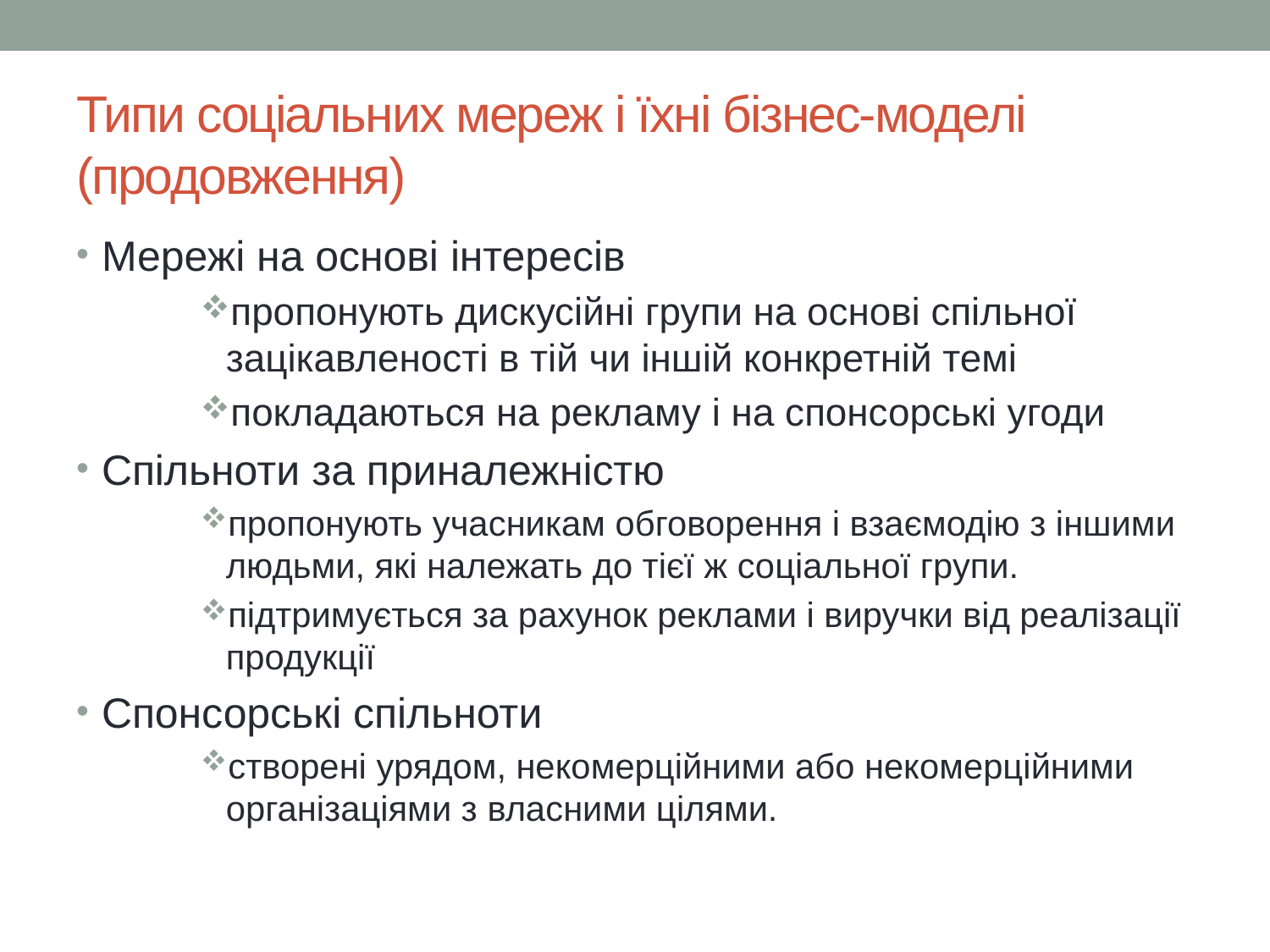

# Типи соціальних мереж і їхні бізнес-моделі (продовження)
Мережі на основі інтересів
пропонують дискусійні групи на основі спільної зацікавленості в тій чи іншій конкретній темі
покладаються на рекламу і на спонсорські угоди
Спільноти за приналежністю
пропонують учасникам обговорення і взаємодію з іншими людьми, які належать до тієї ж соціальної групи.
підтримується за рахунок реклами і виручки від реалізації продукції
Спонсорські спільноти
створені урядом, некомерційними або некомерційними організаціями з власними цілями.